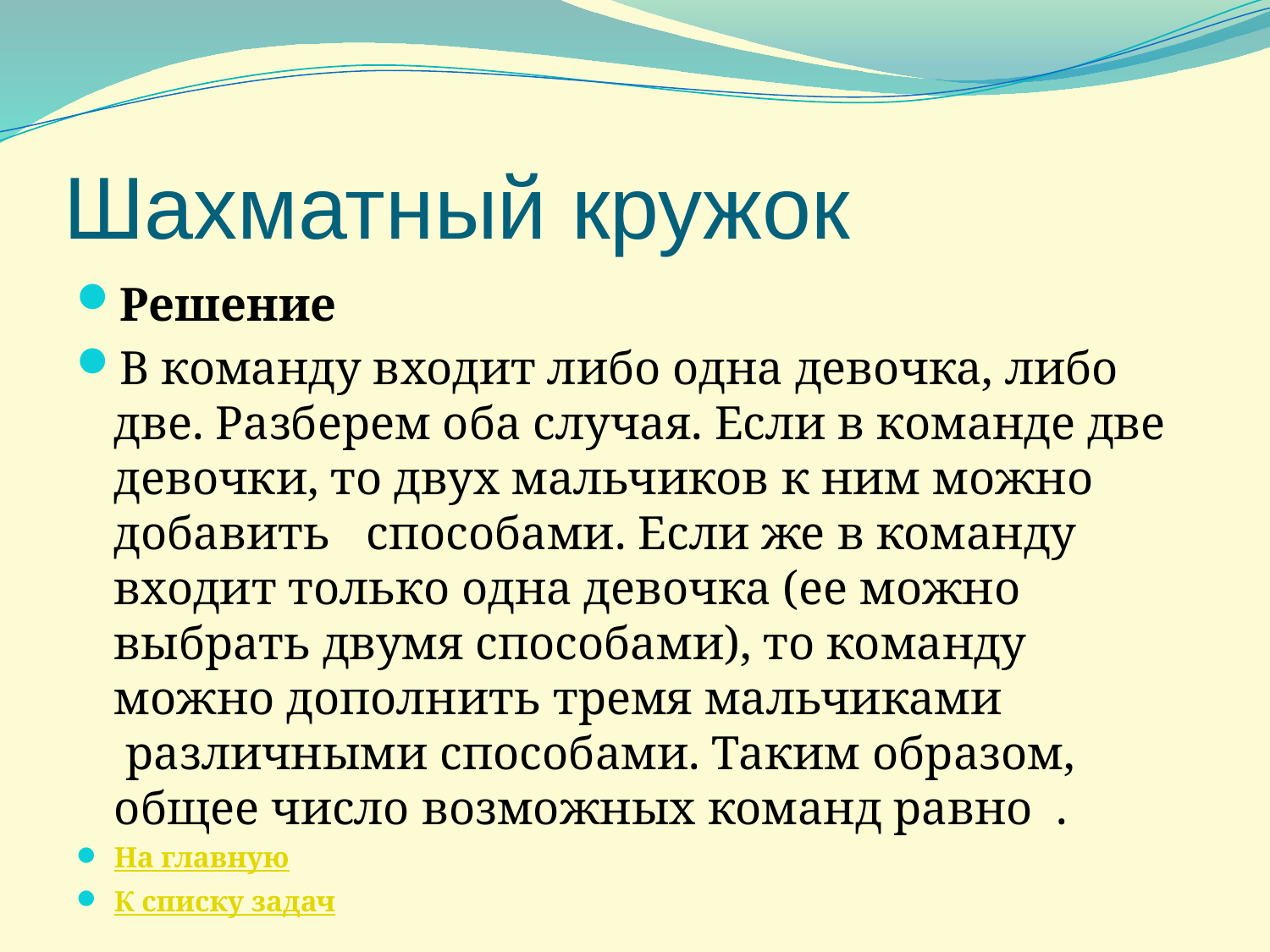

Шахматный кружок
Решение
В команду входит либо одна девочка, либо две. Разберем оба случая. Если в команде две девочки, то двух мальчиков к ним можно добавить   способами. Если же в команду входит только одна девочка (ее можно выбрать двумя способами), то команду можно дополнить тремя мальчиками   различными способами. Таким образом, общее число возможных команд равно  .
На главную
К списку задач